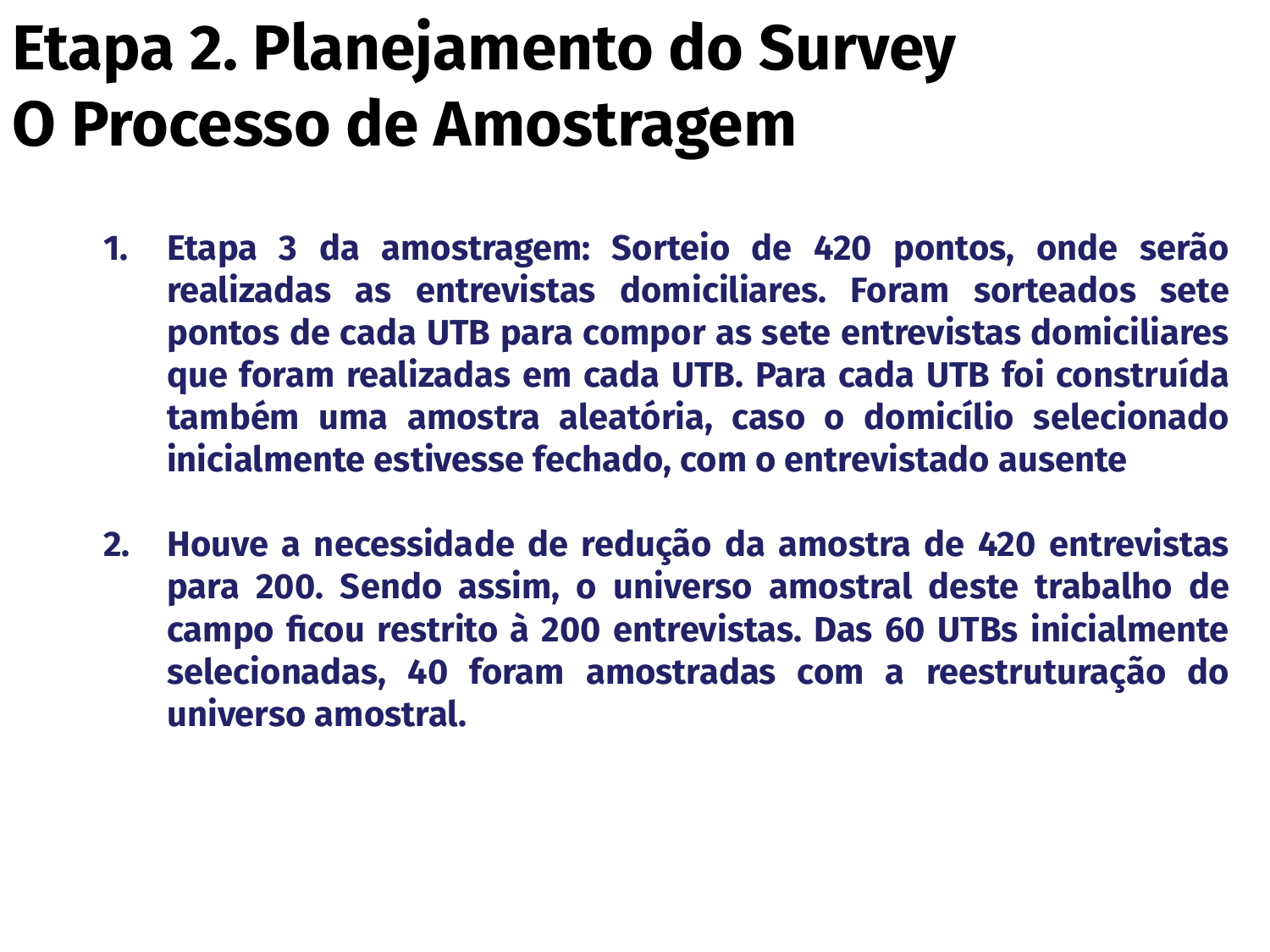

Etapa 2. Planejamento do Survey
O Processo de Amostragem
Etapa 3 da amostragem: Sorteio de 420 pontos, onde serão realizadas as entrevistas domiciliares. Foram sorteados sete pontos de cada UTB para compor as sete entrevistas domiciliares que foram realizadas em cada UTB. Para cada UTB foi construída também uma amostra aleatória, caso o domicílio selecionado inicialmente estivesse fechado, com o entrevistado ausente

Houve a necessidade de redução da amostra de 420 entrevistas para 200. Sendo assim, o universo amostral deste trabalho de campo ficou restrito à 200 entrevistas. Das 60 UTBs inicialmente selecionadas, 40 foram amostradas com a reestruturação do universo amostral.